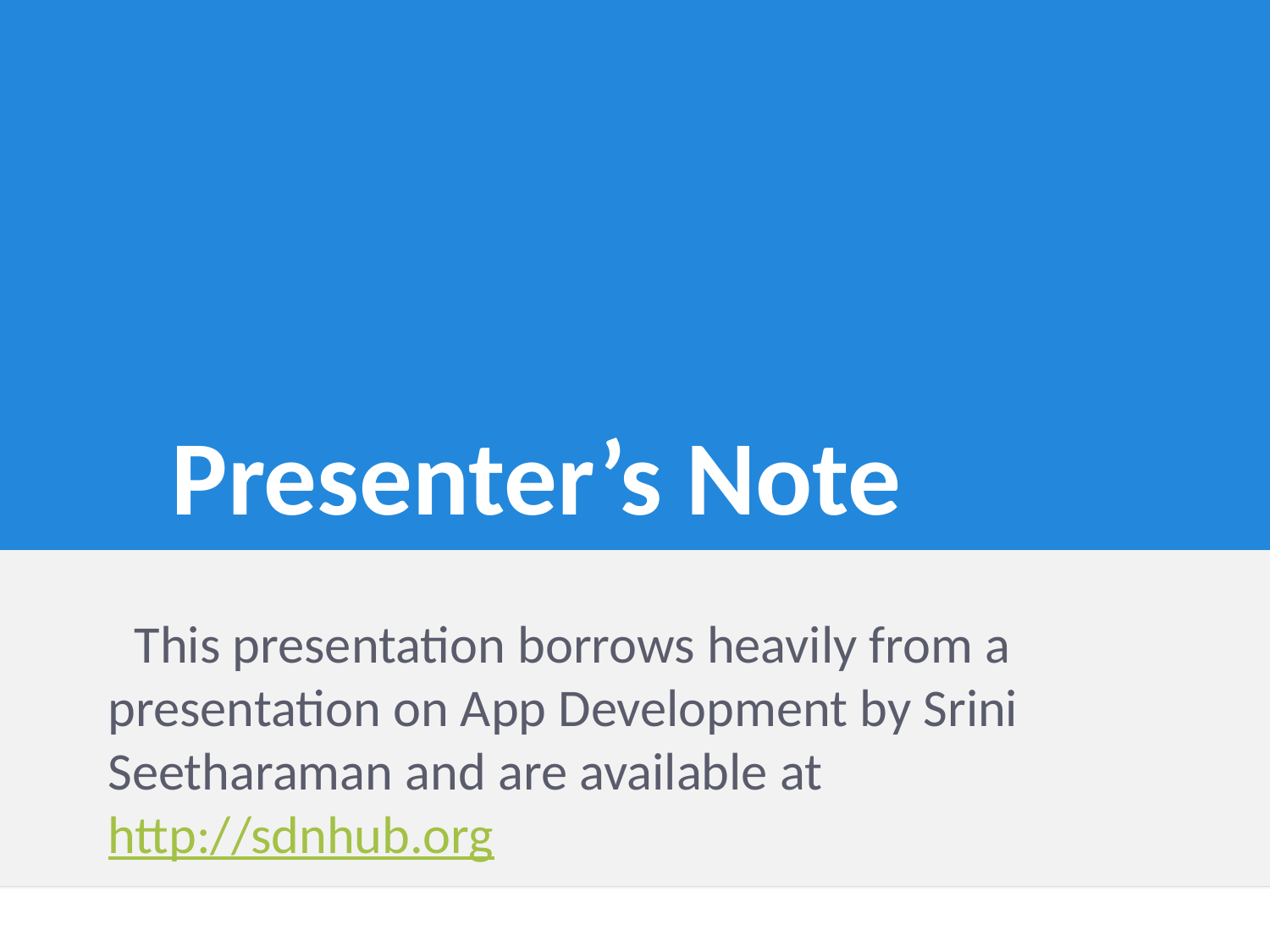

# Presenter’s Note
This presentation borrows heavily from a presentation on App Development by Srini Seetharaman and are available at http://sdnhub.org